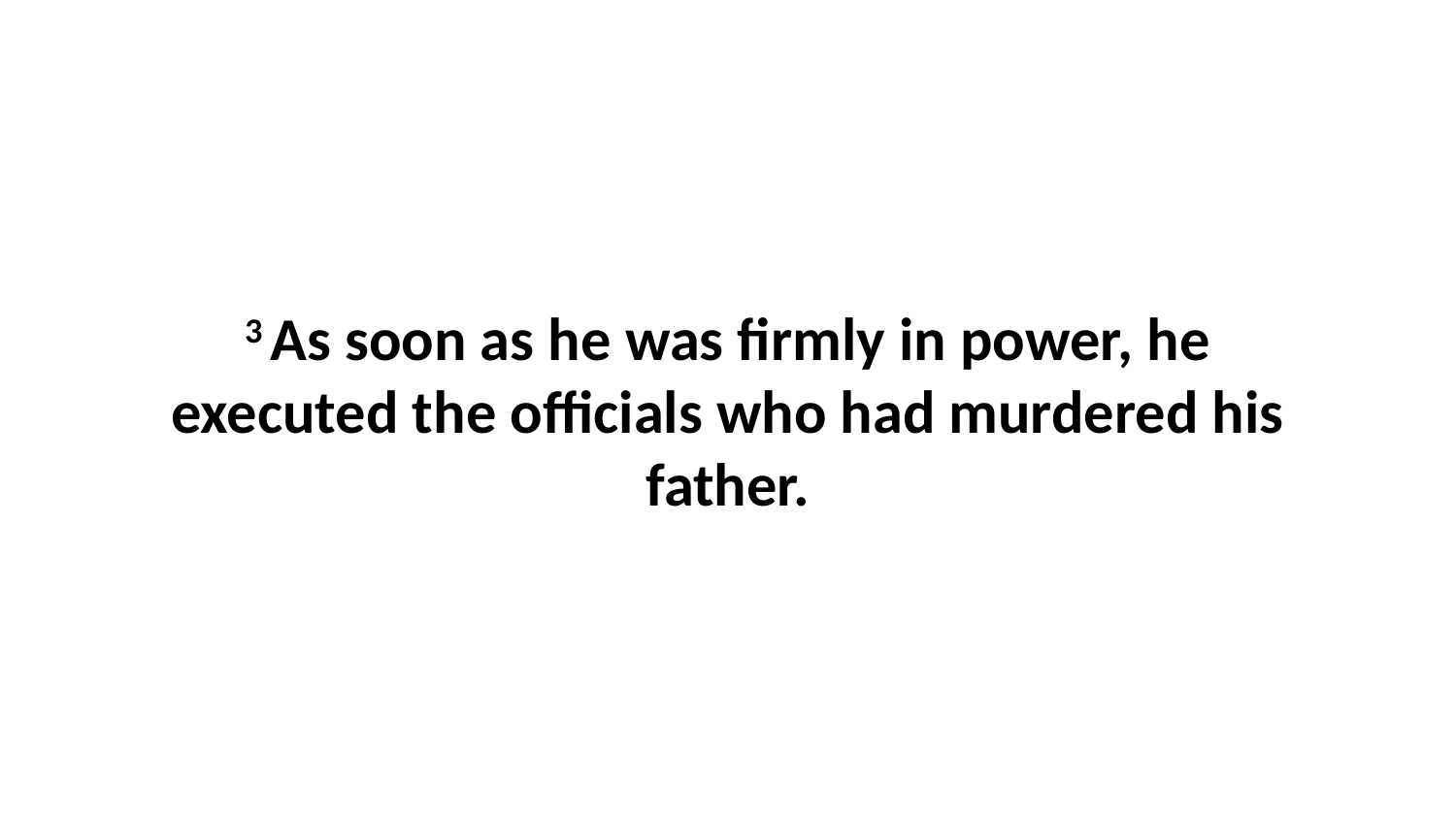

3 As soon as he was firmly in power, he executed the officials who had murdered his father.